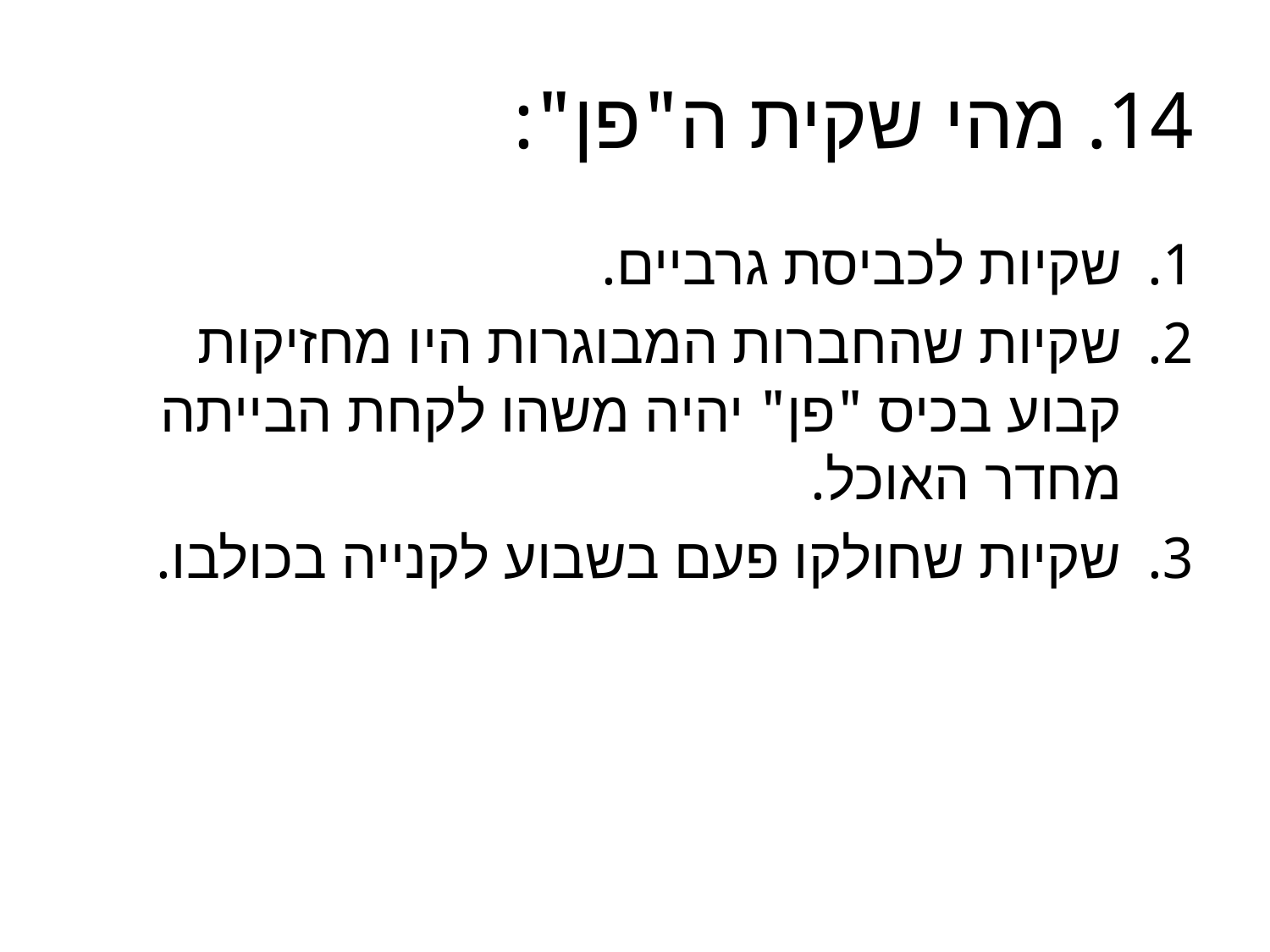

# 14. מהי שקית ה"פן":
שקיות לכביסת גרביים.
שקיות שהחברות המבוגרות היו מחזיקות קבוע בכיס "פן" יהיה משהו לקחת הבייתה מחדר האוכל.
שקיות שחולקו פעם בשבוע לקנייה בכולבו.